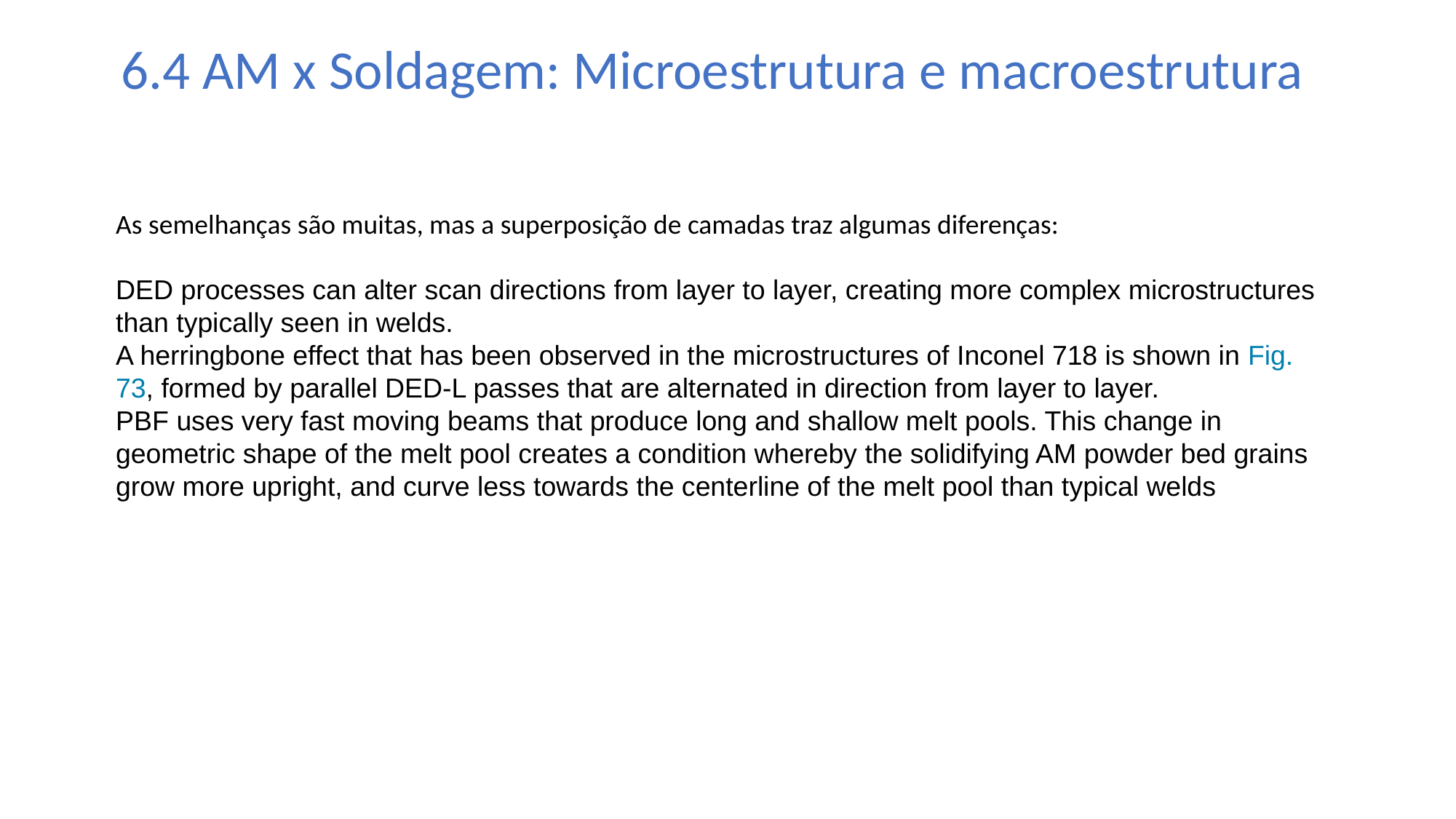

6.4 AM x Soldagem: Microestrutura e macroestrutura
As semelhanças são muitas, mas a superposição de camadas traz algumas diferenças:

DED processes can alter scan directions from layer to layer, creating more complex microstructures than typically seen in welds.
A herringbone effect that has been observed in the microstructures of Inconel 718 is shown in Fig. 73, formed by parallel DED-L passes that are alternated in direction from layer to layer.
PBF uses very fast moving beams that produce long and shallow melt pools. This change in geometric shape of the melt pool creates a condition whereby the solidifying AM powder bed grains grow more upright, and curve less towards the centerline of the melt pool than typical welds